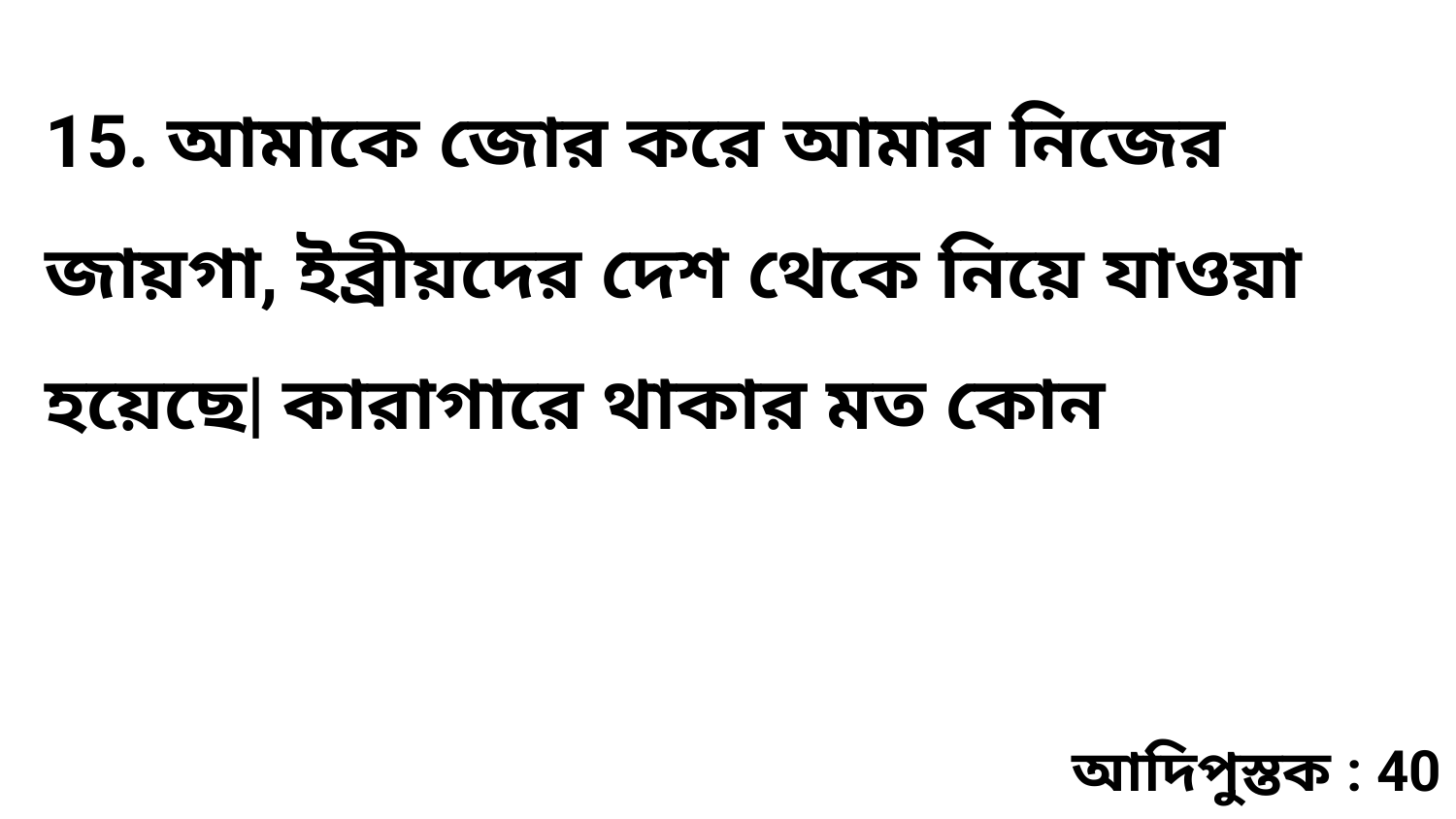

15. আমাকে জোর করে আমার নিজের জায়গা, ইব্রীয়দের দেশ থেকে নিয়ে যাওয়া হয়েছে| কারাগারে থাকার মত কোন
আদিপুস্তক : 40